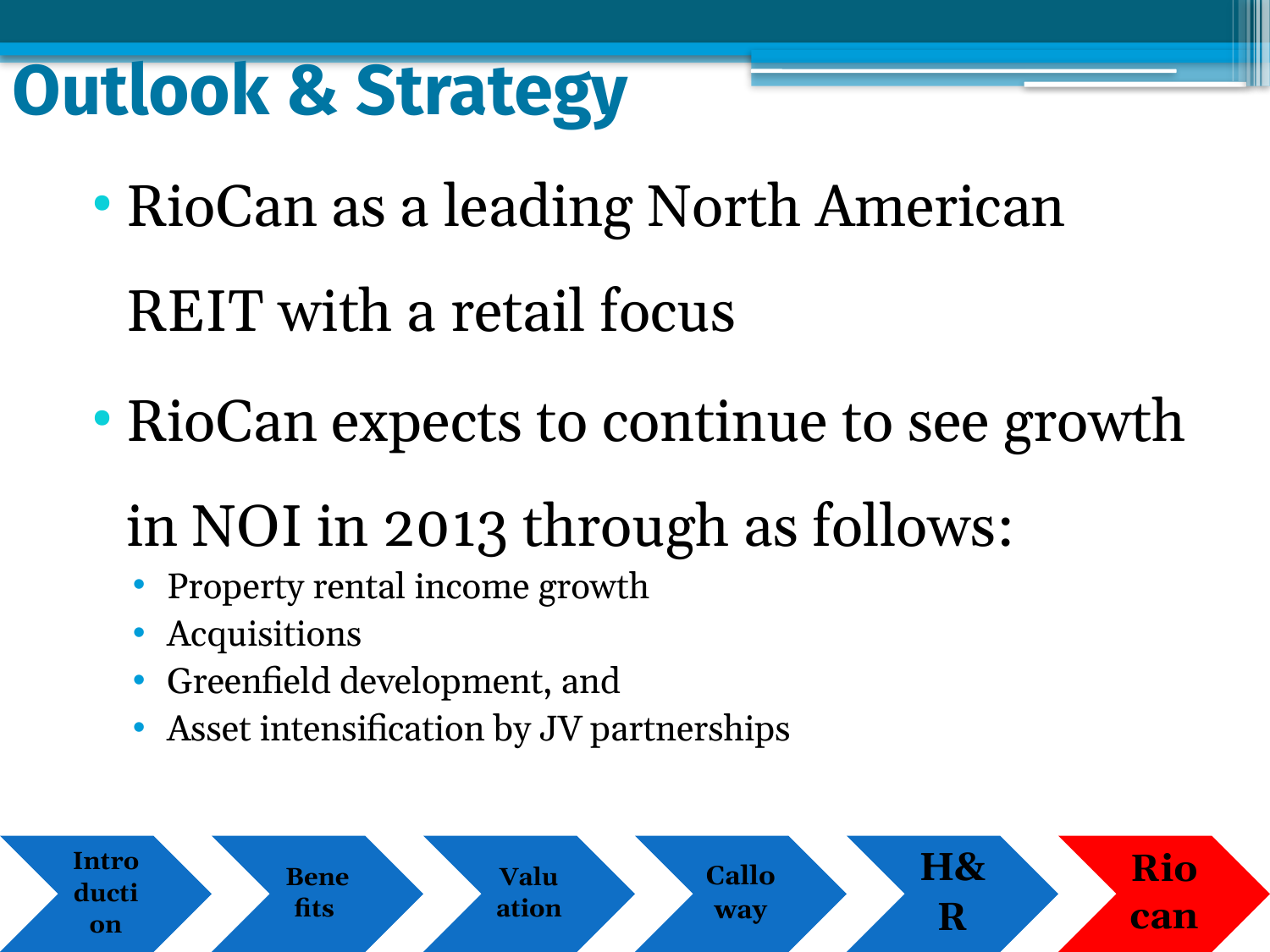

# Outlook & Strategy
RioCan as a leading North American REIT with a retail focus
RioCan expects to continue to see growth in NOI in 2013 through as follows:
Property rental income growth
Acquisitions
Greenfield development, and
Asset intensification by JV partnerships
Introduction
Benefits
Valuation
Riocan
H&R
Calloway